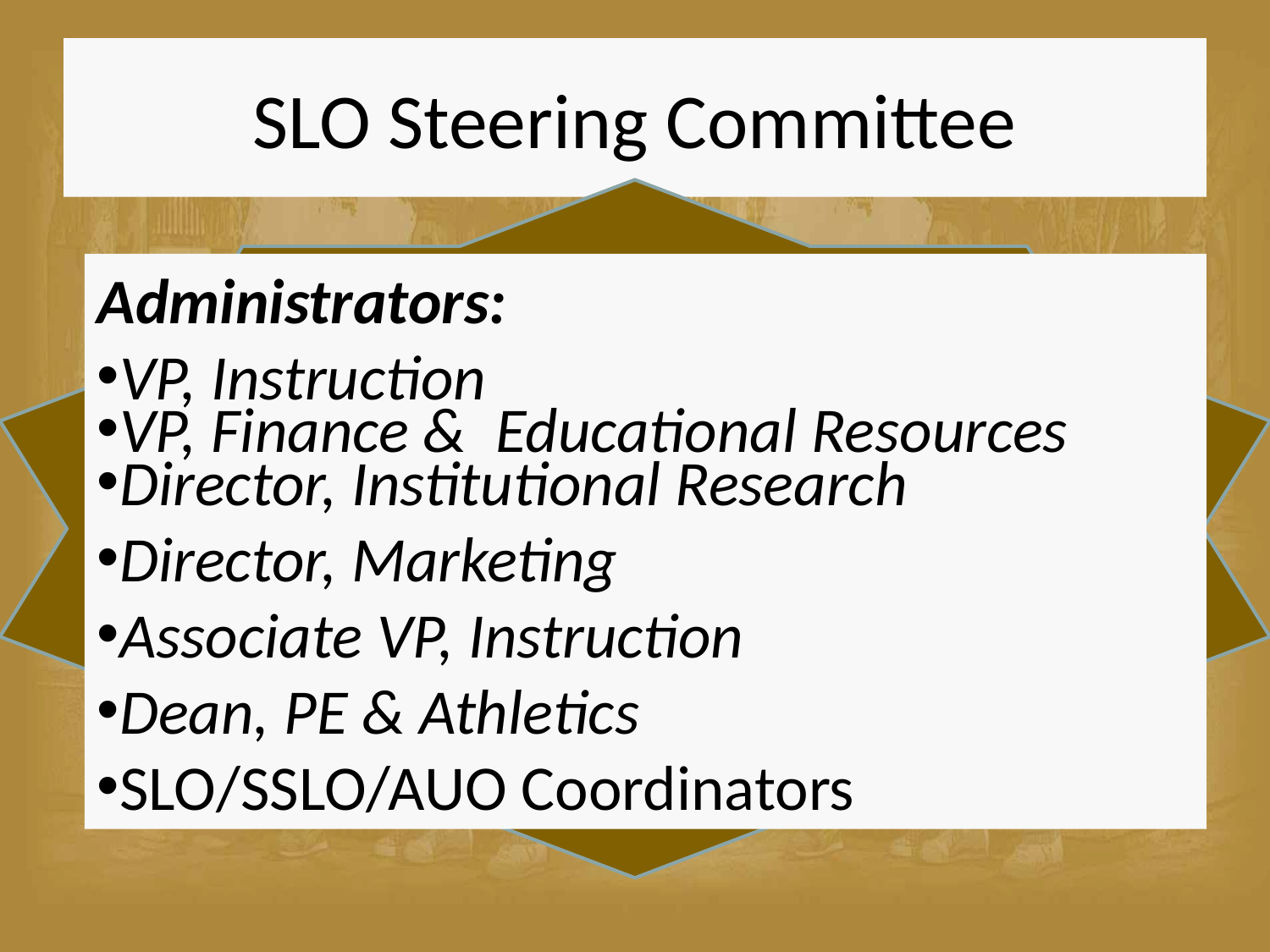

# SLO Steering Committee

Administrators:
VP, Instruction
VP, Finance &  Educational Resources
Director, Institutional Research
Director, Marketing
Associate VP, Instruction
Dean, PE & Athletics
SLO/SSLO/AUO Coordinators
33